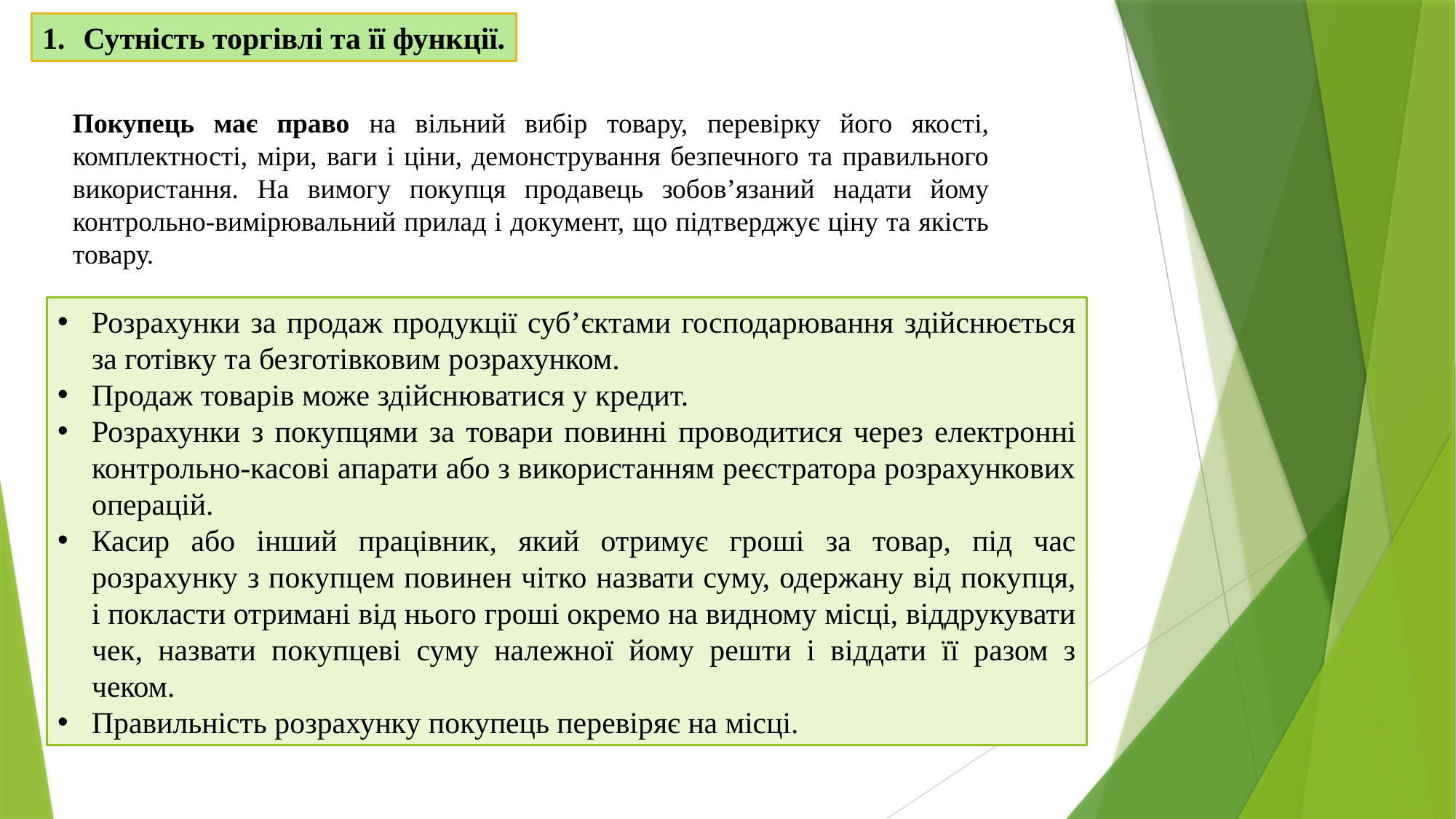

Сутність торгівлі та її функції.
Покупець має право на вільний вибір товару, перевірку його якості, комплектності, міри, ваги і ціни, демонстрування безпечного та правильного використання. На вимогу покупця продавець зобов’язаний надати йому контрольно-вимірювальний прилад і документ, що підтверджує ціну та якість товару.
Розрахунки за продаж продукції суб’єктами господарювання здійснюється за готівку та безготівковим розрахунком.
Продаж товарів може здійснюватися у кредит.
Розрахунки з покупцями за товари повинні проводитися через електронні контрольно-касові апарати або з використанням реєстратора розрахункових операцій.
Касир або інший працівник, який отримує гроші за товар, під час розрахунку з покупцем повинен чітко назвати суму, одержану від покупця, і покласти отримані від нього гроші окремо на видному місці, віддрукувати чек, назвати покупцеві суму належної йому решти і віддати її разом з чеком.
Правильність розрахунку покупець перевіряє на місці.